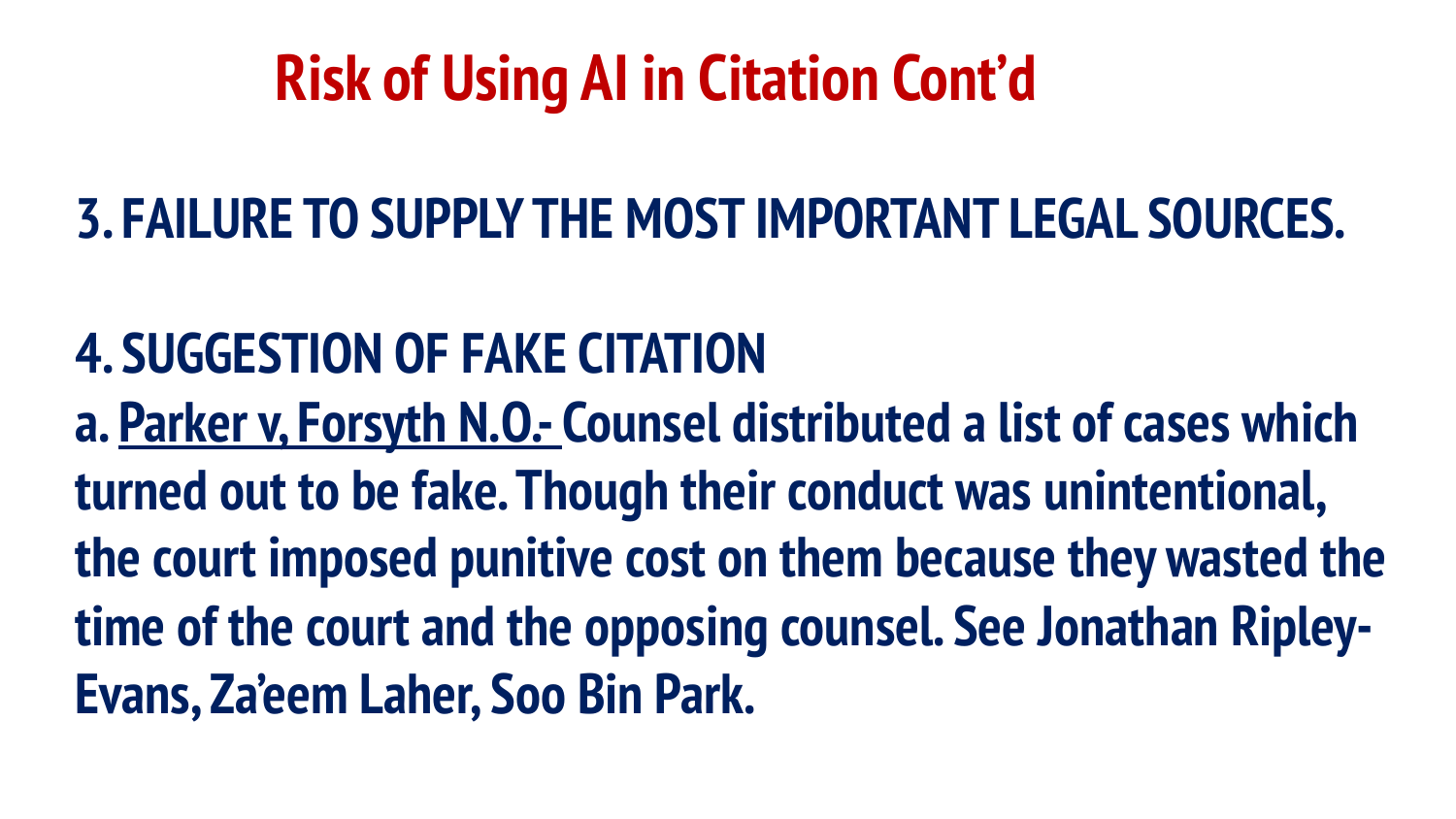

# Risk of Using AI in Citation Cont’d 3. FAILURE TO SUPPLY THE MOST IMPORTANT LEGAL SOURCES. 4. SUGGESTION OF FAKE CITATION a. Parker v, Forsyth N.O.- Counsel distributed a list of cases which turned out to be fake. Though their conduct was unintentional, the court imposed punitive cost on them because they wasted the time of the court and the opposing counsel. See Jonathan Ripley-Evans, Za’eem Laher, Soo Bin Park.